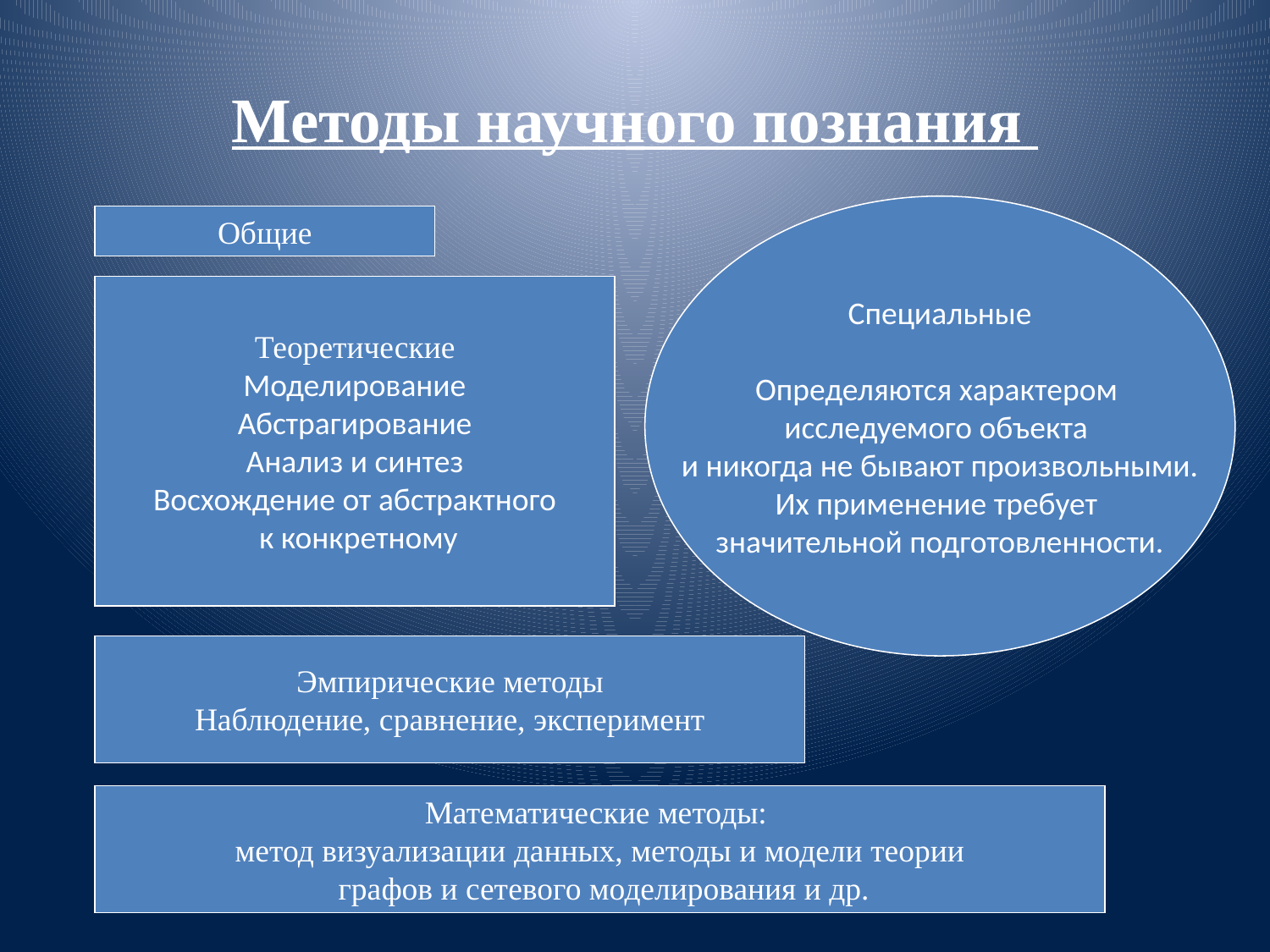

# Методы научного познания

Специальные

Определяются характером
исследуемого объекта
и никогда не бывают произвольными.
Их применение требует
значительной подготовленности.
Общие
Теоретические
Моделирование
Абстрагирование
Анализ и синтез
Восхождение от абстрактного
 к конкретному
Эмпирические методы
Наблюдение, сравнение, эксперимент
Математические методы:
метод визуализации данных, методы и модели теории
 графов и сетевого моделирования и др.